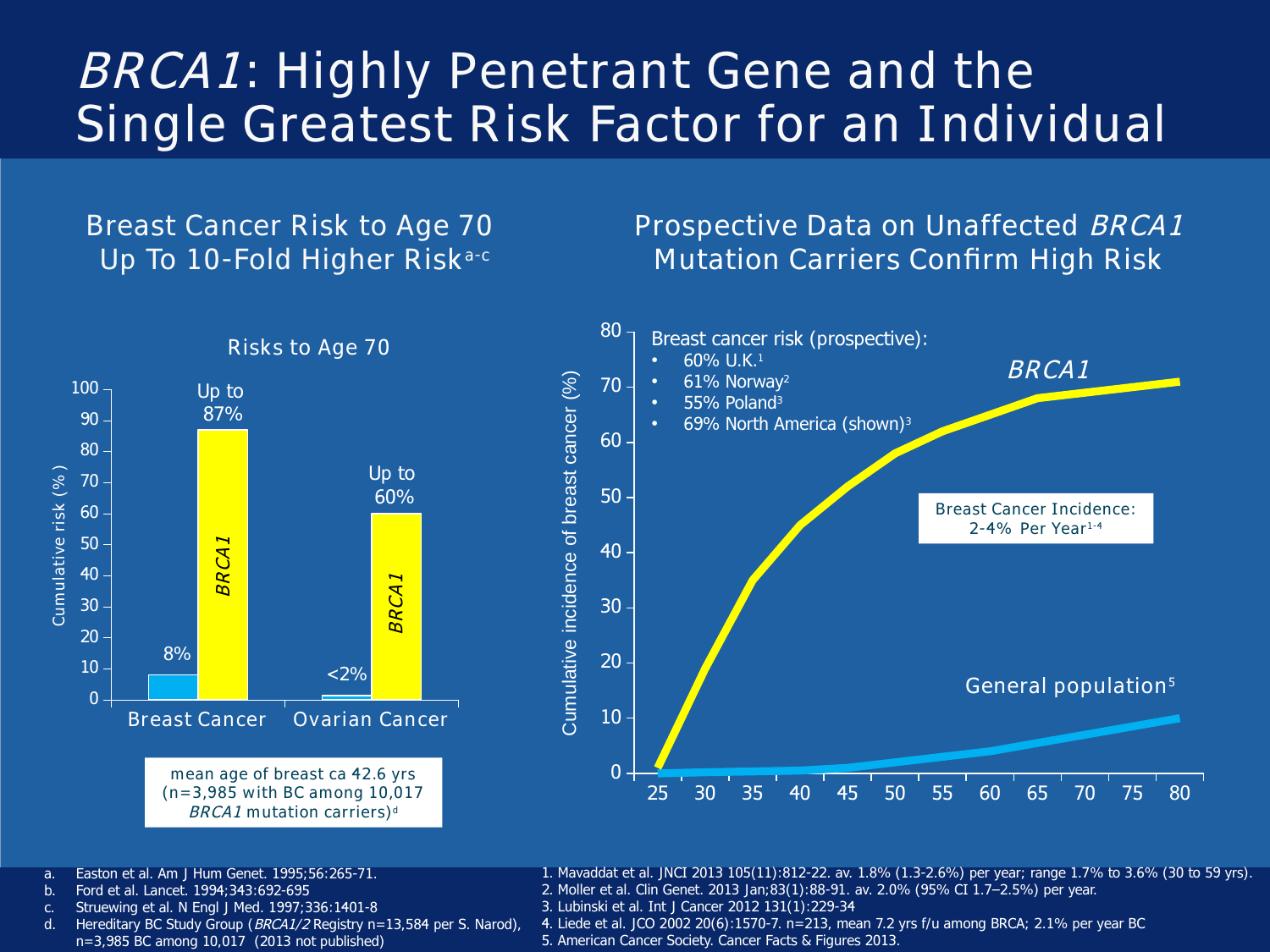

# BRCA1: Highly Penetrant Gene and the Single Greatest Risk Factor for an Individual
Breast Cancer Risk to Age 70
Up To 10-Fold Higher Riska-c

Prospective Data on Unaffected BRCA1 Mutation Carriers Confirm High Risk

### Chart

| Category | Series 1 | Series 2 |
|---|---|---|
| 25 | 0.0 | 1.0 |
| 30 | 0.2 | 19.0 |
| 35 | 0.3500000000000003 | 35.0 |
| 40 | 0.5 | 45.0 |
| 45 | 1.0 | 52.0 |
| 50 | 2.0 | 58.0 |
| 55 | 3.0 | 62.0 |
| 60 | 4.0 | 65.0 |
| 65 | 5.5 | 68.0 |
| 70 | 7.0 | 69.0 |
| 75 | 8.5 | 70.0 |
| 80 | 10.0 | 71.0 |
Breast cancer risk (prospective):
60% U.K.1
61% Norway2
55% Poland3
69% North America (shown)3

BRCA1
Cumulative incidence of breast cancer (%)
General population5
Risks to Age 70

### Chart

| Category | Female population | BRCA1 |
|---|---|---|
| Breast Cancer | 8.0 | 87.0 |
| Ovarian Cancer | 1.4 | 60.0 |
Up to
87%
Up to
60%
Cumulative risk (%)
BRCA1
8%
<2%
BRCA1
Breast Cancer Incidence: 2-4% Per Year1-4
mean age of breast ca 42.6 yrs (n=3,985 with BC among 10,017 BRCA1 mutation carriers)d
Easton et al. Am J Hum Genet. 1995;56:265-71.
Ford et al. Lancet. 1994;343:692-695
Struewing et al. N Engl J Med. 1997;336:1401-8
Hereditary BC Study Group (BRCA1/2 Registry n=13,584 per S. Narod), n=3,985 BC among 10,017  (2013 not published)
Mavaddat et al. JNCI 2013 105(11):812-22. av. 1.8% (1.3-2.6%) per year; range 1.7% to 3.6% (30 to 59 yrs).
Moller et al. Clin Genet. 2013 Jan;83(1):88-91. av. 2.0% (95% CI 1.7–2.5%) per year.
Lubinski et al. Int J Cancer 2012 131(1):229-34
Liede et al. JCO 2002 20(6):1570-7. n=213, mean 7.2 yrs f/u among BRCA; 2.1% per year BC
American Cancer Society. Cancer Facts & Figures 2013.